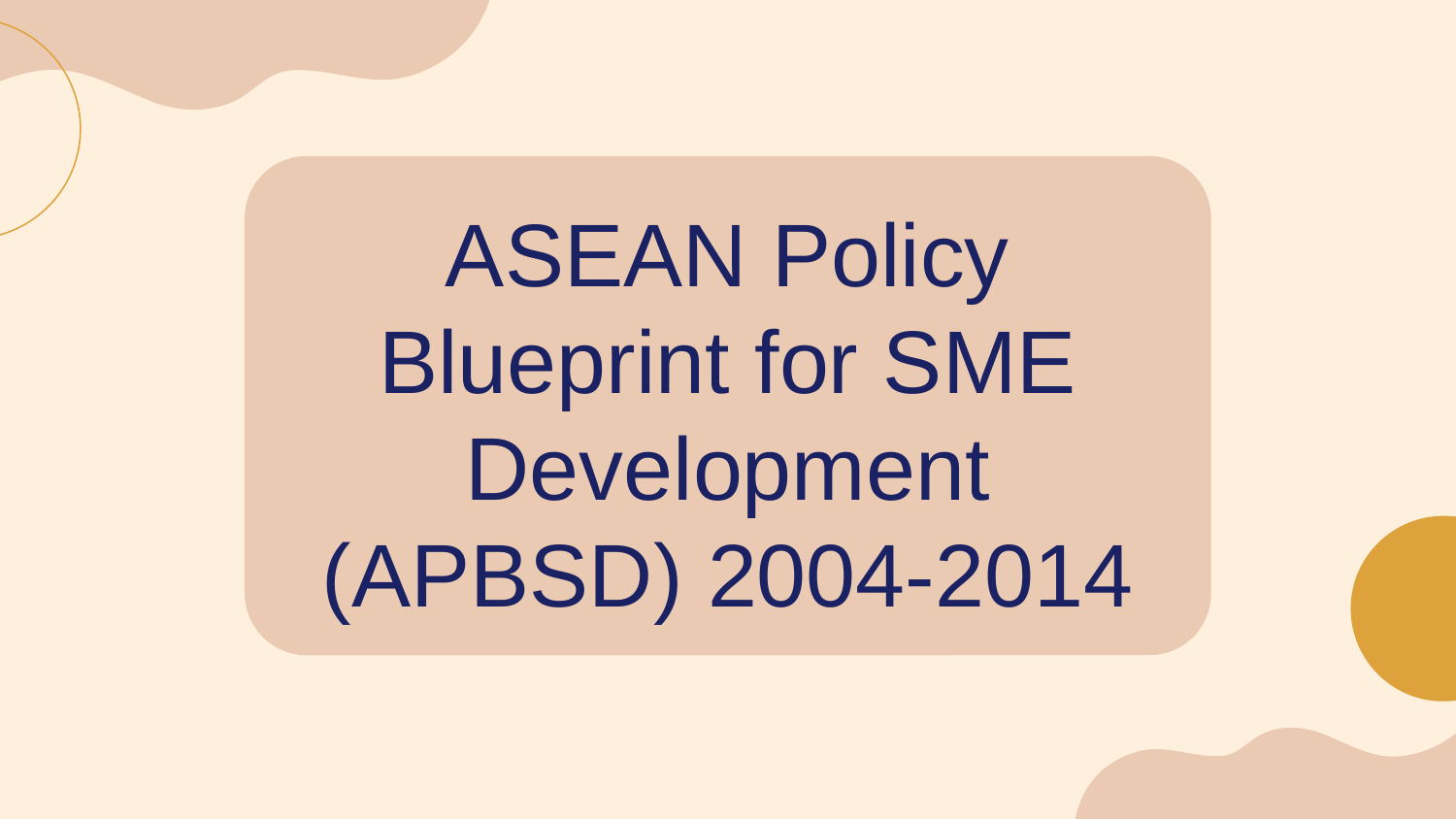

# ASEAN Policy Blueprint for SME Development (APBSD) 2004-2014